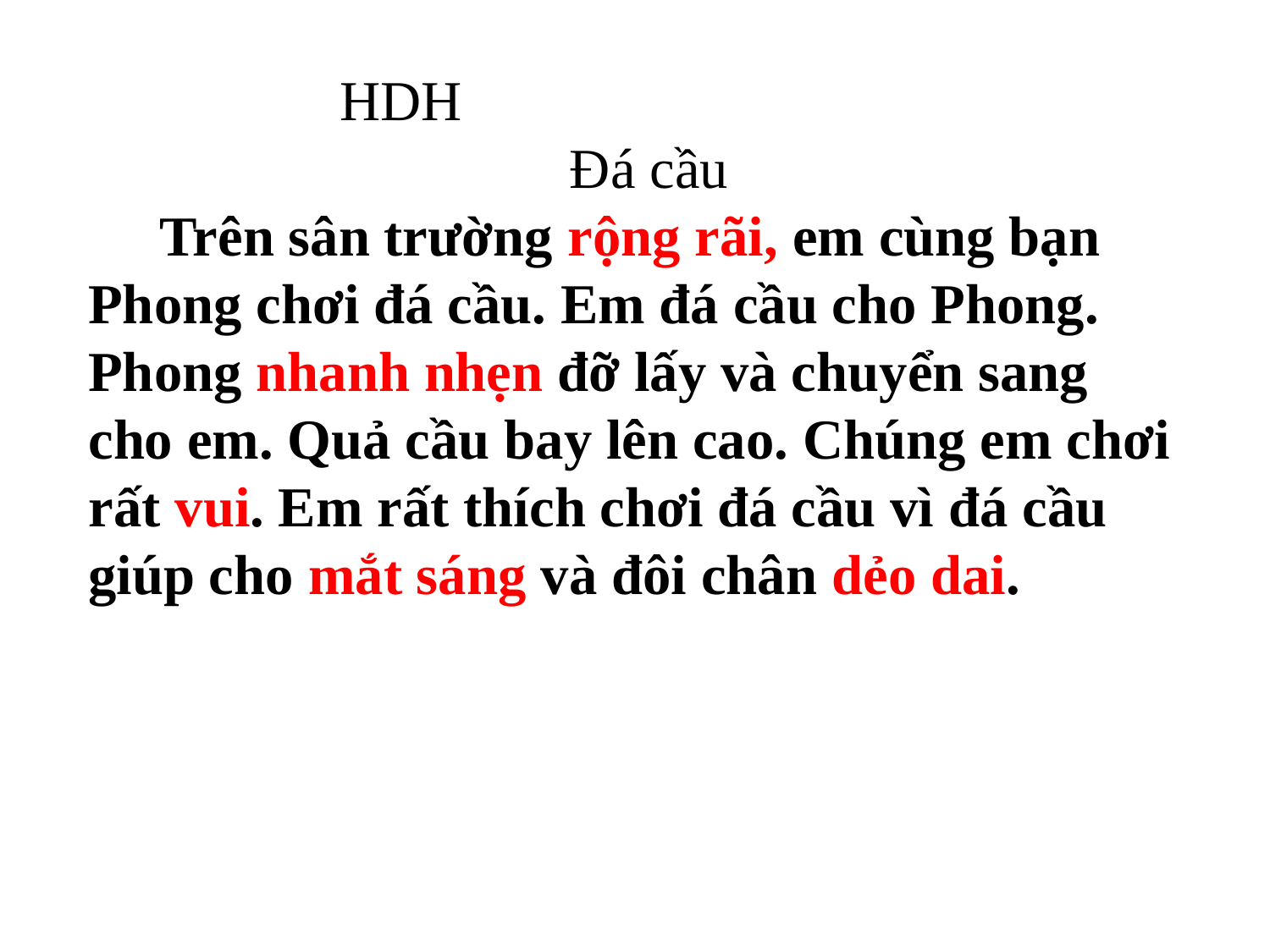

HDH
  Đá cầu
     Trên sân trường rộng rãi, em cùng bạn Phong chơi đá cầu. Em đá cầu cho Phong. Phong nhanh nhẹn đỡ lấy và chuyển sang cho em. Quả cầu bay lên cao. Chúng em chơi rất vui. Em rất thích chơi đá cầu vì đá cầu giúp cho mắt sáng và đôi chân dẻo dai.